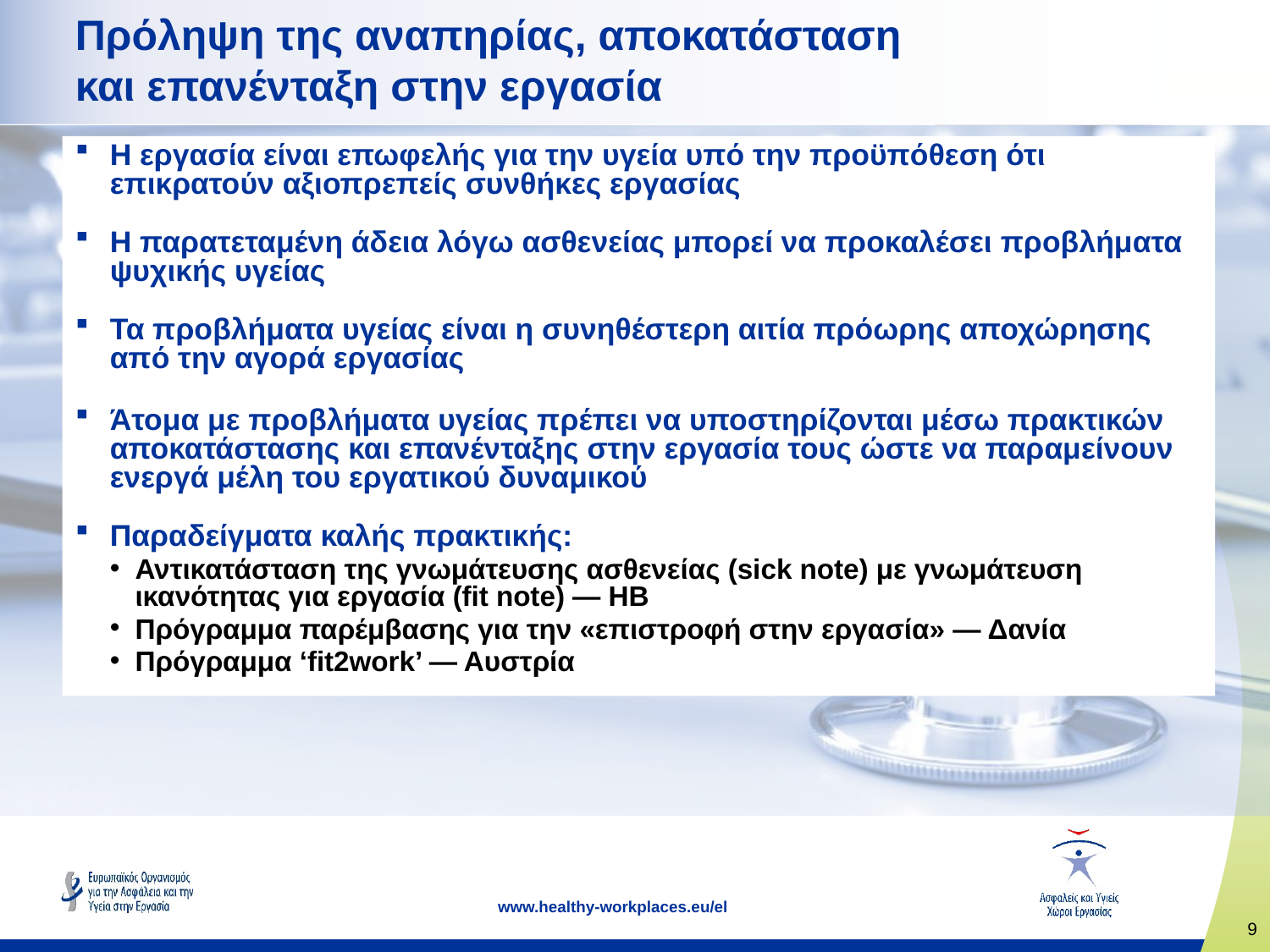

# Πρόληψη της αναπηρίας, αποκατάσταση και επανένταξη στην εργασία

Η εργασία είναι επωφελής για την υγεία υπό την προϋπόθεση ότι επικρατούν αξιοπρεπείς συνθήκες εργασίας

Η παρατεταμένη άδεια λόγω ασθενείας μπορεί να προκαλέσει προβλήματα ψυχικής υγείας

Τα προβλήματα υγείας είναι η συνηθέστερη αιτία πρόωρης αποχώρησης από την αγορά εργασίας

Άτομα με προβλήματα υγείας πρέπει να υποστηρίζονται μέσω πρακτικών αποκατάστασης και επανένταξης στην εργασία τους ώστε να παραμείνουν ενεργά μέλη του εργατικού δυναμικού

Παραδείγματα καλής πρακτικής:
Αντικατάσταση της γνωμάτευσης ασθενείας (sick note) με γνωμάτευση ικανότητας για εργασία (fit note) — ΗΒ
Πρόγραμμα παρέμβασης για την «επιστροφή στην εργασία» — Δανία
Πρόγραμμα ‘fit2work’ — Αυστρία